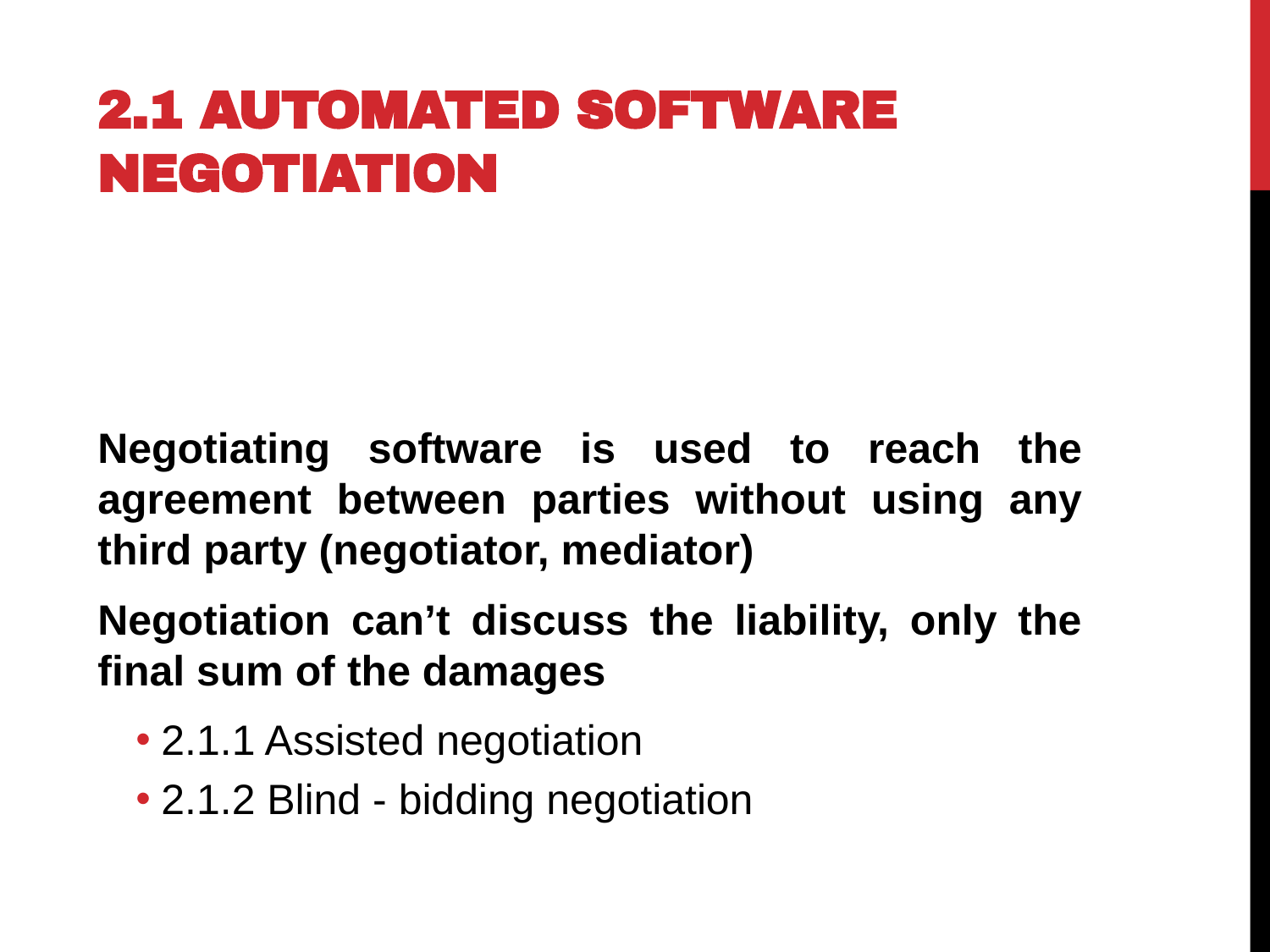

# 2.1 Automated software negotiation
Negotiating software is used to reach the agreement between parties without using any third party (negotiator, mediator)
Negotiation can’t discuss the liability, only the final sum of the damages
2.1.1 Assisted negotiation
2.1.2 Blind - bidding negotiation